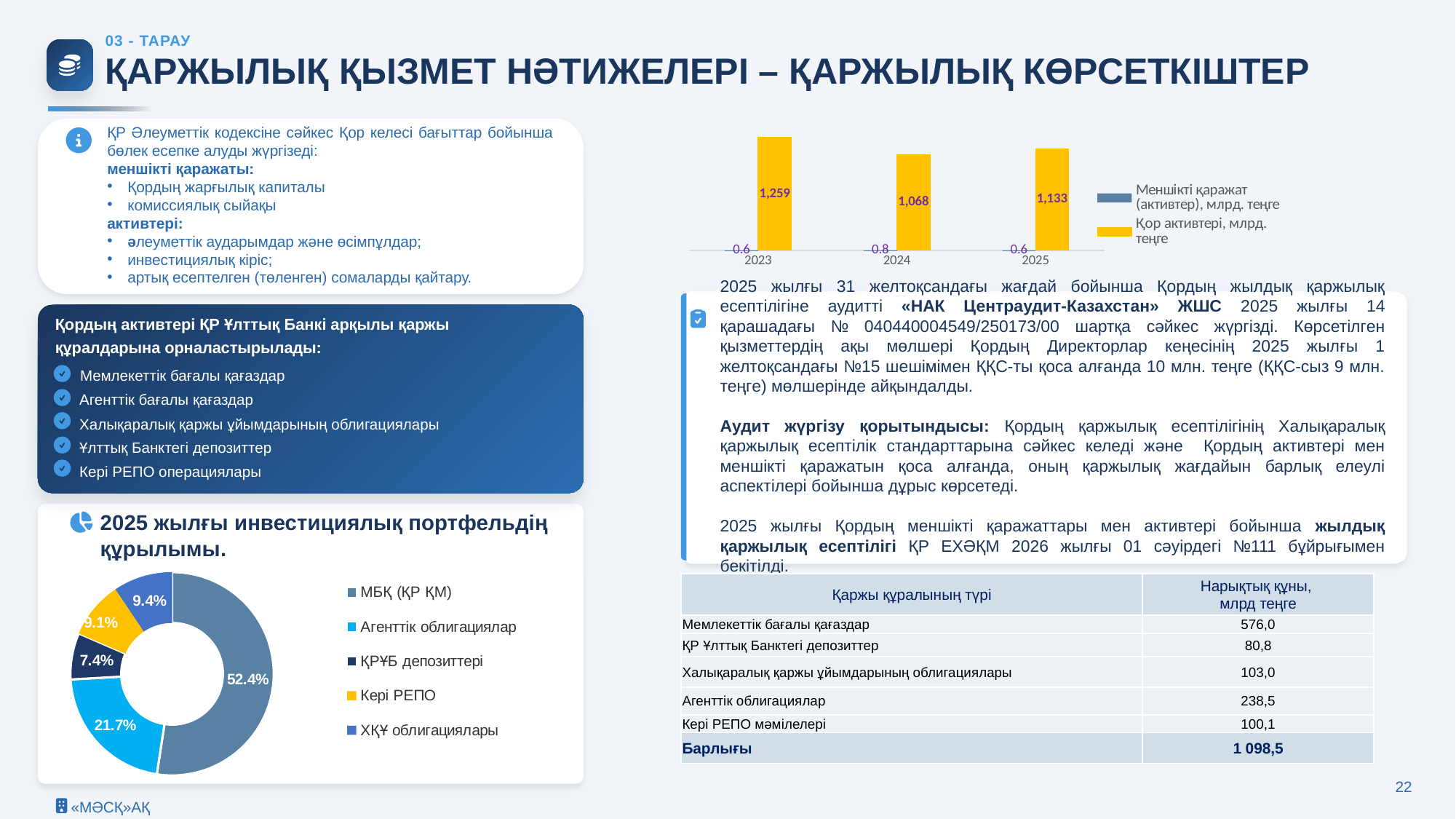

03 - ТАРАУ
ҚАРЖЫЛЫҚ ҚЫЗМЕТ НӘТИЖЕЛЕРІ – ҚАРЖЫЛЫҚ КӨРСЕТКІШТЕР

### Chart

| Category | Меншікті қаражат (активтер), млрд. теңге | Қор активтері, млрд. теңге |  |
|---|---|---|---|
| 2023 | 0.6 | 1259.0 | None |
| 2024 | 0.8 | 1068.0 | None |
| 2025 | 0.6 | 1133.0 | None |

ҚР Әлеуметтік кодексіне сәйкес Қор келесі бағыттар бойынша бөлек есепке алуды жүргізеді:
меншікті қаражаты:
Қордың жарғылық капиталы
комиссиялық сыйақы
активтері:
әлеуметтік аударымдар және өсімпұлдар;
инвестициялық кіріс;
артық есептелген (төленген) сомаларды қайтару.

2025 жылғы 31 желтоқсандағы жағдай бойынша Қордың жылдық қаржылық есептілігіне аудитті «НАК Центраудит-Казахстан» ЖШС 2025 жылғы 14 қарашадағы № 040440004549/250173/00 шартқа сәйкес жүргізді. Көрсетілген қызметтердің ақы мөлшері Қордың Директорлар кеңесінің 2025 жылғы 1 желтоқсандағы №15 шешімімен ҚҚС-ты қоса алғанда 10 млн. теңге (ҚҚС-сыз 9 млн. теңге) мөлшерінде айқындалды.

Аудит жүргізу қорытындысы: Қордың қаржылық есептілігінің Халықаралық қаржылық есептілік стандарттарына сәйкес келеді және  Қордың активтері мен меншікті қаражатын қоса алғанда, оның қаржылық жағдайын барлық елеулі аспектілері бойынша дұрыс көрсетеді.

2025 жылғы Қордың меншікті қаражаттары мен активтері бойынша жылдық қаржылық есептілігі ҚР ЕХӘҚМ 2026 жылғы 01 сәуірдегі №111 бұйрығымен бекітілді.
Қордың активтері ҚР Ұлттық Банкі арқылы қаржы құралдарына орналастырылады:

Мемлекеттік бағалы қағаздар

Агенттік бағалы қағаздар

Халықаралық қаржы ұйымдарының облигациялары

Ұлттық Банктегі депозиттер

Кері РЕПО операциялары

2025 жылғы инвестициялық портфельдің құрылымы.

### Chart

| Category |  |
|---|---|
| МБҚ (ҚР ҚМ) | 0.524 |
| Агенттік облигациялар | 0.217 |
| ҚРҰБ депозиттері | 0.074 |
| Кері РЕПО | 0.091 |
| ХҚҰ облигациялары | 0.094 |
| Қаржы құралының түрі | Нарықтық құны, млрд теңге |
| --- | --- |
| Мемлекеттік бағалы қағаздар | 576,0 |
| ҚР Ұлттық Банктегі депозиттер | 80,8 |
| Халықаралық қаржы ұйымдарының облигациялары | 103,0 |
| Агенттік облигациялар | 238,5 |
| Кері РЕПО мәмілелері | 100,1 |
| Барлығы | 1 098,5 |
22
«МӘСҚ»АҚ